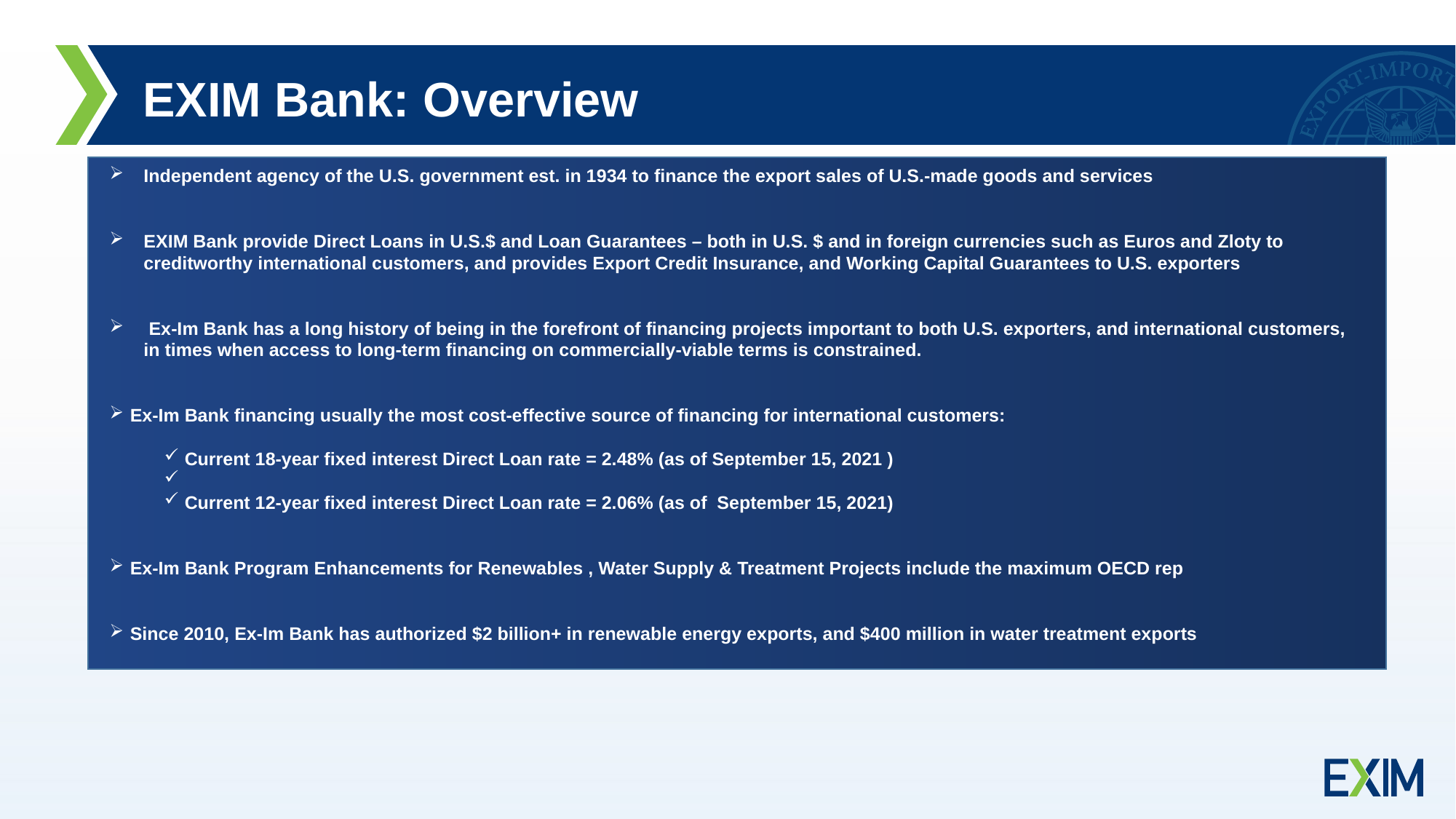

EXIM Bank: Overview

Independent agency of the U.S. government est. in 1934 to finance the export sales of U.S.-made goods and services

EXIM Bank provide Direct Loans in U.S.$ and Loan Guarantees – both in U.S. $ and in foreign currencies such as Euros and Zloty to creditworthy international customers, and provides Export Credit Insurance, and Working Capital Guarantees to U.S. exporters

 Ex-Im Bank has a long history of being in the forefront of financing projects important to both U.S. exporters, and international customers, in times when access to long-term financing on commercially-viable terms is constrained.

Ex-Im Bank financing usually the most cost-effective source of financing for international customers:

Current 18-year fixed interest Direct Loan rate = 2.48% (as of September 15, 2021 )

Current 12-year fixed interest Direct Loan rate = 2.06% (as of  September 15, 2021)

Ex-Im Bank Program Enhancements for Renewables , Water Supply & Treatment Projects include the maximum OECD rep

Since 2010, Ex-Im Bank has authorized $2 billion+ in renewable energy exports, and $400 million in water treatment exports